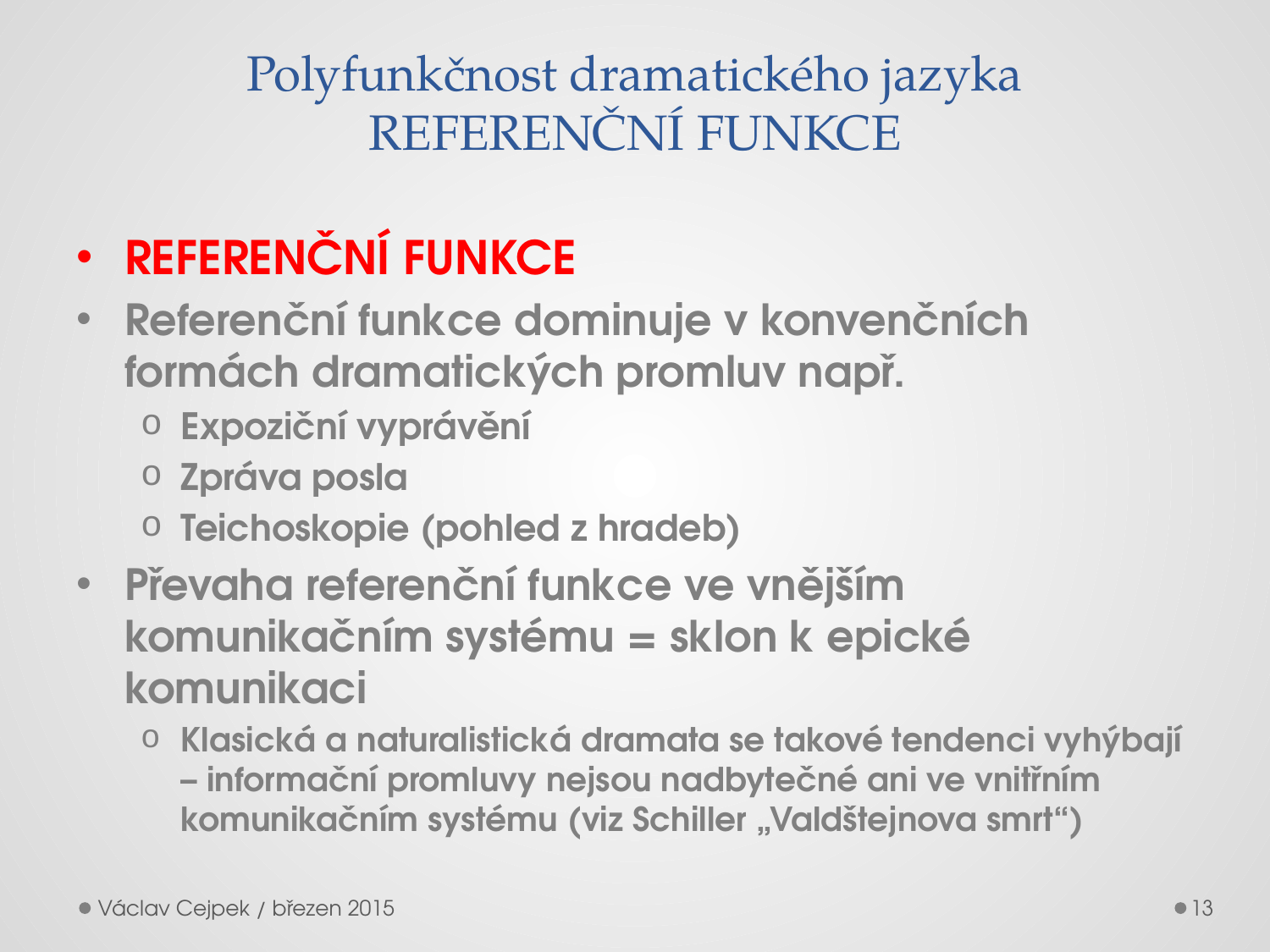

# Polyfunkčnost dramatického jazyka REFERENČNÍ FUNKCE
REFERENČNÍ FUNKCE
Referenční funkce dominuje v konvenčních formách dramatických promluv např.
Expoziční vyprávění
Zpráva posla
Teichoskopie (pohled z hradeb)
Převaha referenční funkce ve vnějším komunikačním systému = sklon k epické komunikaci
Klasická a naturalistická dramata se takové tendenci vyhýbají – informační promluvy nejsou nadbytečné ani ve vnitřním komunikačním systému (viz Schiller „Valdštejnova smrt“)
Václav Cejpek / březen 2015
13